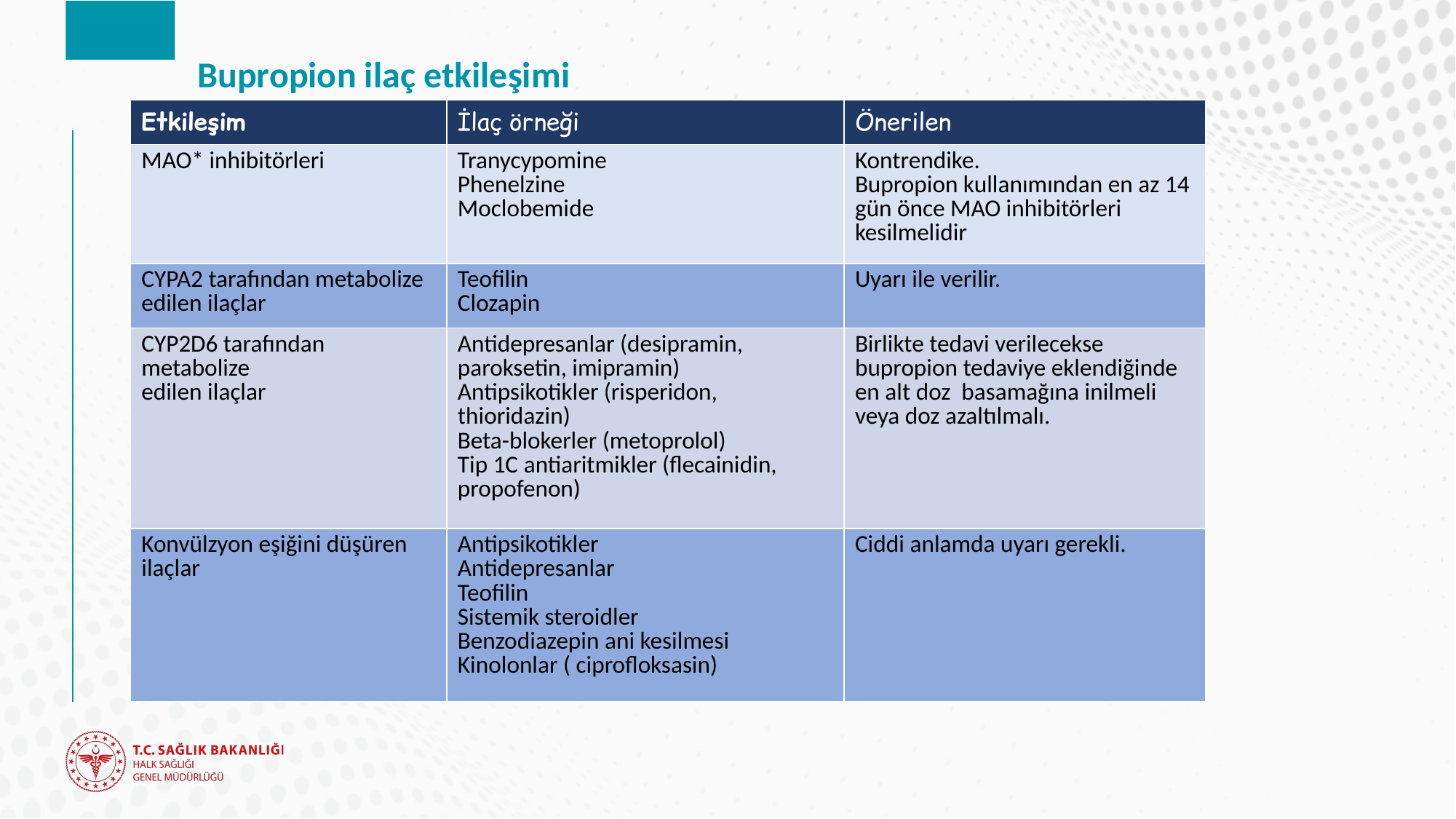

# Bupropion ilaç etkileşimi
| Etkileşim | İlaç örneği | Önerilen |
| --- | --- | --- |
| MAO\* inhibitörleri | Tranycypomine Phenelzine Moclobemide | Kontrendike. Bupropion kullanımından en az 14 gün önce MAO inhibitörleri kesilmelidir |
| CYPA2 tarafından metabolize edilen ilaçlar | Teofilin Clozapin | Uyarı ile verilir. |
| CYP2D6 tarafından metabolize edilen ilaçlar | Antidepresanlar (desipramin, paroksetin, imipramin) Antipsikotikler (risperidon, thioridazin) Beta-blokerler (metoprolol) Tip 1C antiaritmikler (flecainidin, propofenon) | Birlikte tedavi verilecekse bupropion tedaviye eklendiğinde en alt doz basamağına inilmeli veya doz azaltılmalı. |
| Konvülzyon eşiğini düşüren ilaçlar | Antipsikotikler Antidepresanlar Teofilin Sistemik steroidler Benzodiazepin ani kesilmesi Kinolonlar ( ciprofloksasin) | Ciddi anlamda uyarı gerekli. |